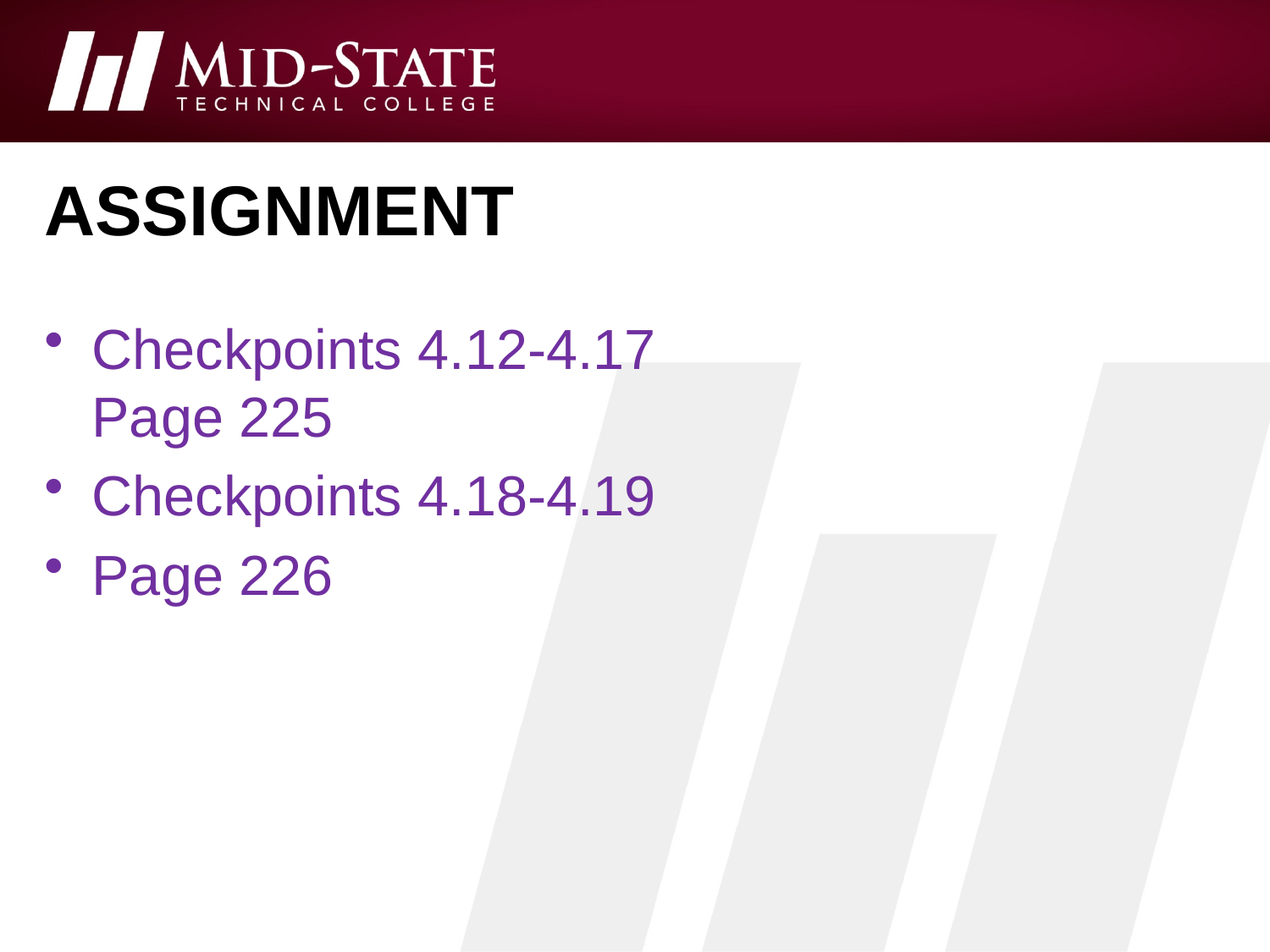

# assignment
Checkpoints 4.12-4.17
Page 225
Checkpoints 4.18-4.19
Page 226